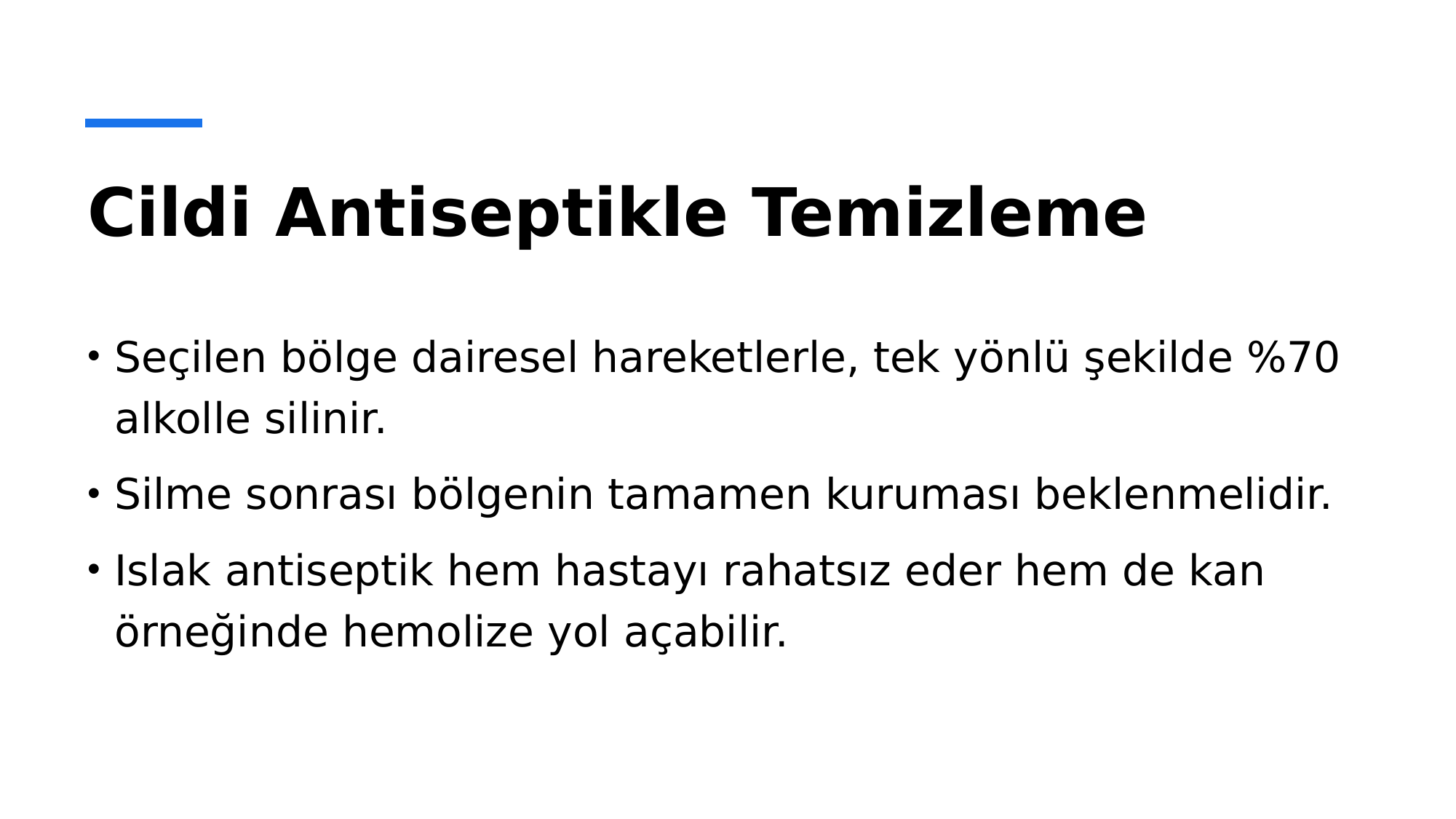

# Cildi Antiseptikle Temizleme
Seçilen bölge dairesel hareketlerle, tek yönlü şekilde %70 alkolle silinir.
Silme sonrası bölgenin tamamen kuruması beklenmelidir.
Islak antiseptik hem hastayı rahatsız eder hem de kan örneğinde hemolize yol açabilir.